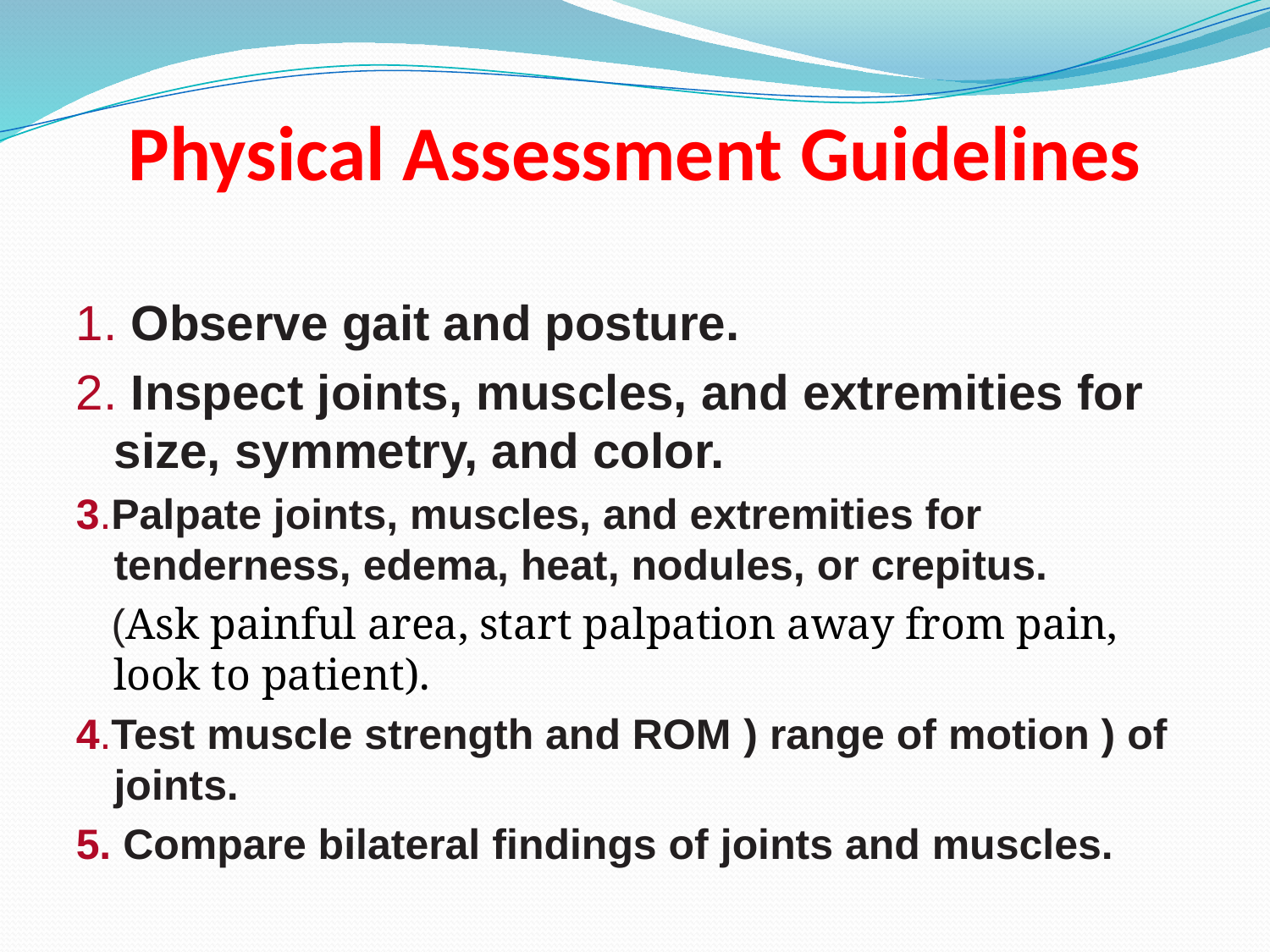

# Physical Assessment Guidelines

1. Observe gait and posture.
2. Inspect joints, muscles, and extremities for size, symmetry, and color.
3.Palpate joints, muscles, and extremities for
tenderness, edema, heat, nodules, or crepitus.
   (Ask painful area, start palpation away from pain, look to patient).
4.Test muscle strength and ROM ) range of motion ) of joints.
5. Compare bilateral findings of joints and muscles.